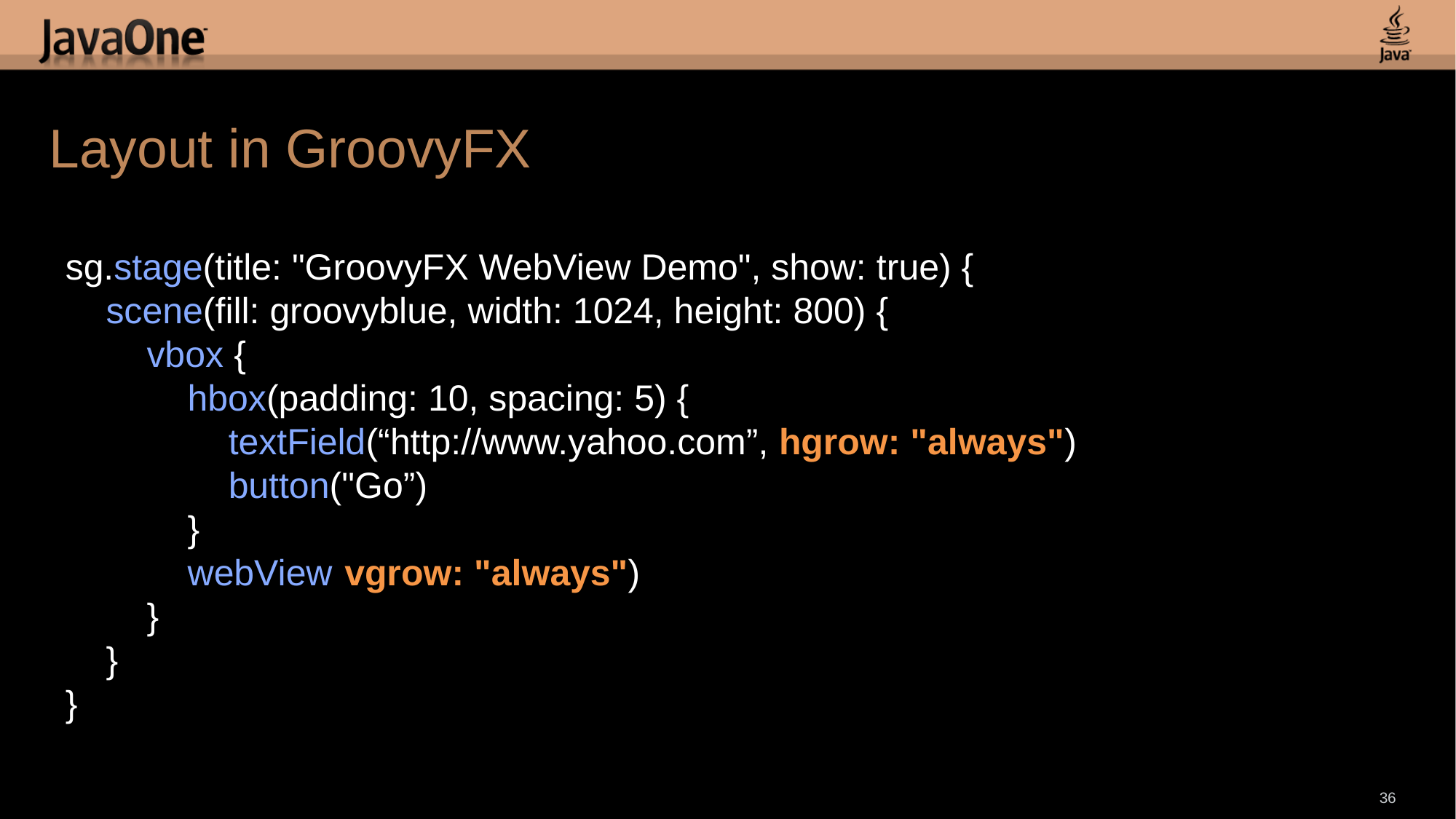

# Layout in GroovyFX
sg.stage(title: "GroovyFX WebView Demo", show: true) {
    scene(fill: groovyblue, width: 1024, height: 800) {
        vbox {
            hbox(padding: 10, spacing: 5) {
                textField(“http://www.yahoo.com”, hgrow: "always")
                button("Go”)
            }
            webView(vgrow: "always")
        }
    }
}
36